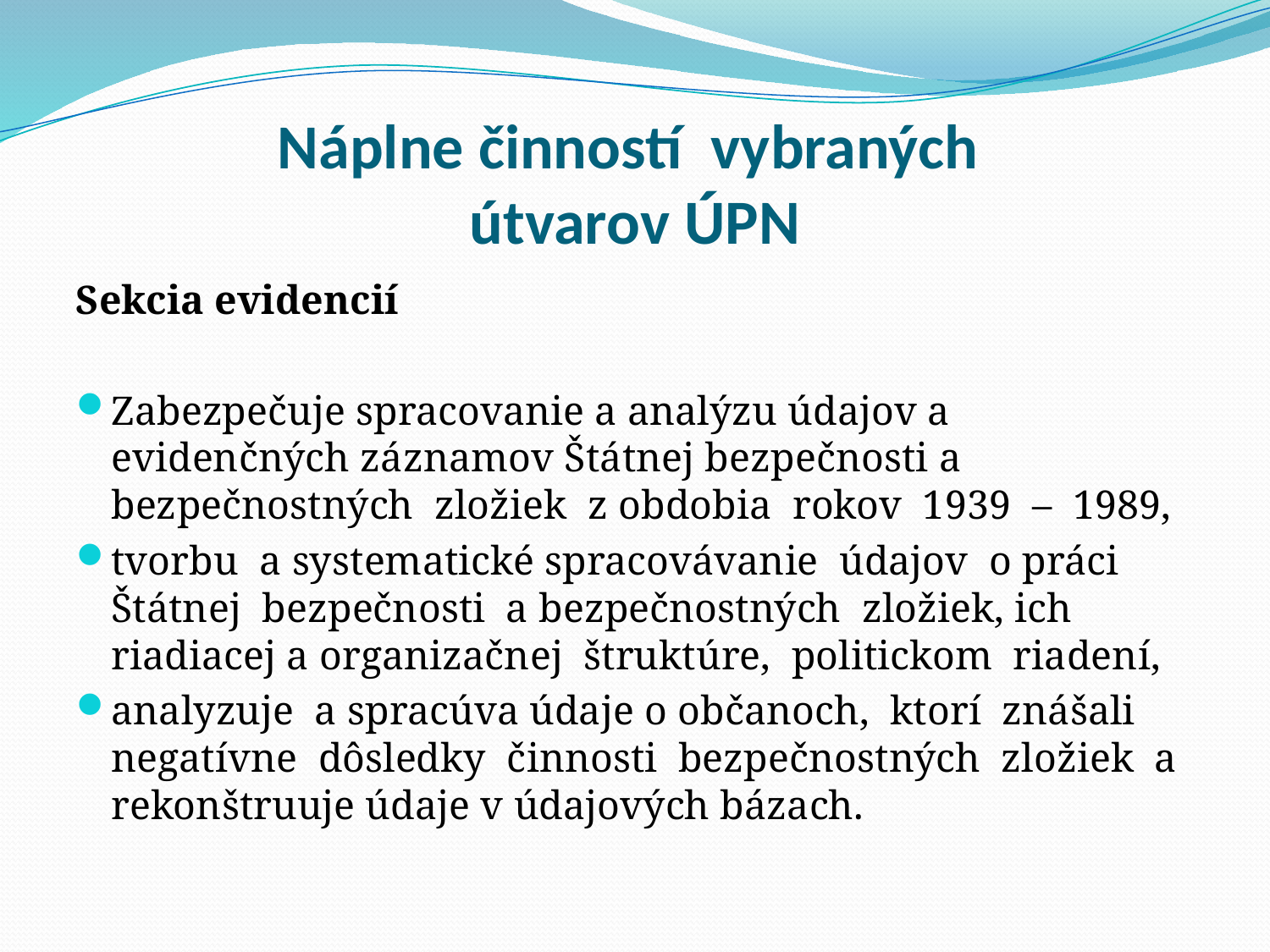

# Náplne činností  vybraných útvarov ÚPN
Sekcia evidencií

Zabezpečuje spracovanie a analýzu údajov a evidenčných záznamov Štátnej bezpečnosti a  bezpečnostných  zložiek  z obdobia  rokov  1939  –  1989,
tvorbu  a systematické spracovávanie  údajov  o práci  Štátnej  bezpečnosti  a bezpečnostných  zložiek, ich  riadiacej a organizačnej  štruktúre,  politickom  riadení,
analyzuje  a spracúva údaje o občanoch,  ktorí  znášali  negatívne  dôsledky  činnosti  bezpečnostných  zložiek  a rekonštruuje údaje v údajových bázach.